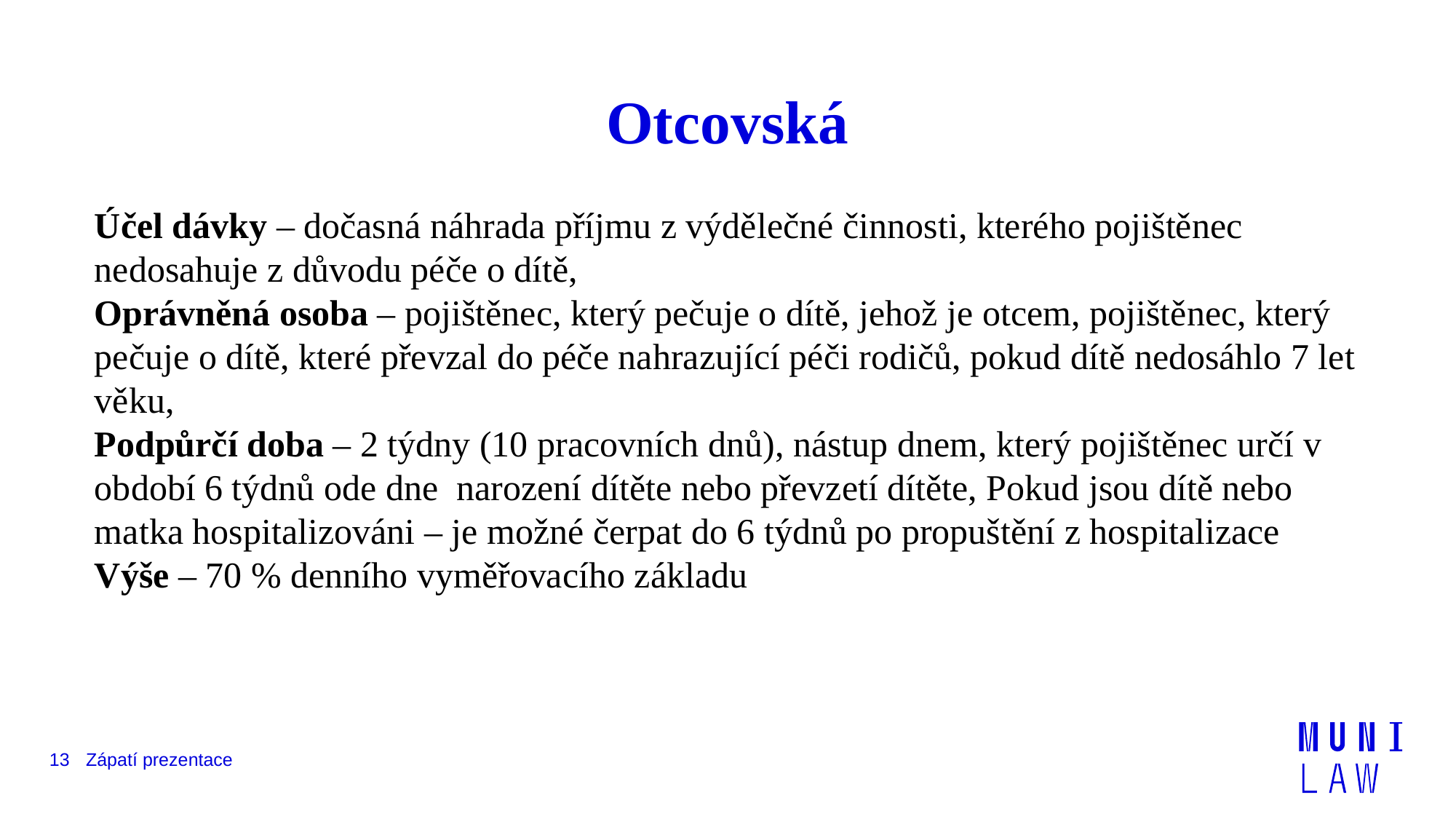

# Otcovská
Účel dávky – dočasná náhrada příjmu z výdělečné činnosti, kterého pojištěnec nedosahuje z důvodu péče o dítě,
Oprávněná osoba – pojištěnec, který pečuje o dítě, jehož je otcem, pojištěnec, který pečuje o dítě, které převzal do péče nahrazující péči rodičů, pokud dítě nedosáhlo 7 let věku,
Podpůrčí doba – 2 týdny (10 pracovních dnů), nástup dnem, který pojištěnec určí v období 6 týdnů ode dne  narození dítěte nebo převzetí dítěte, Pokud jsou dítě nebo matka hospitalizováni – je možné čerpat do 6 týdnů po propuštění z hospitalizace
Výše – 70 % denního vyměřovacího základu

13
Zápatí prezentace